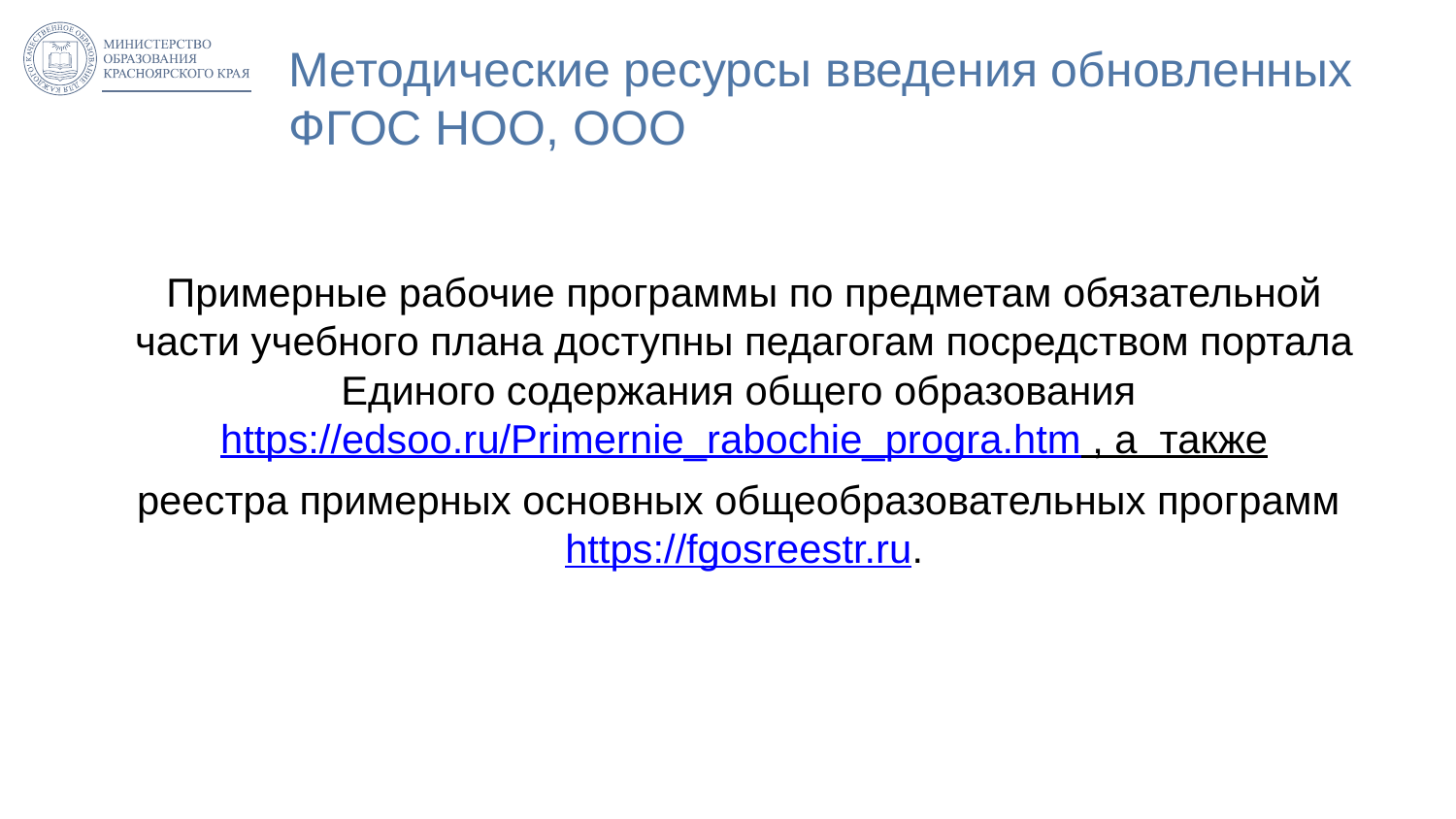

# Методические ресурсы введения обновленных ФГОС НОО, ООО

Примерные рабочие программы по предметам обязательной части учебного плана доступны педагогам посредством портала Единого содержания общего образования https://edsoo.ru/Primernie_rabochie_progra.htm , а  также
реестра примерных основных общеобразовательных программ https://fgosreestr.ru.
20